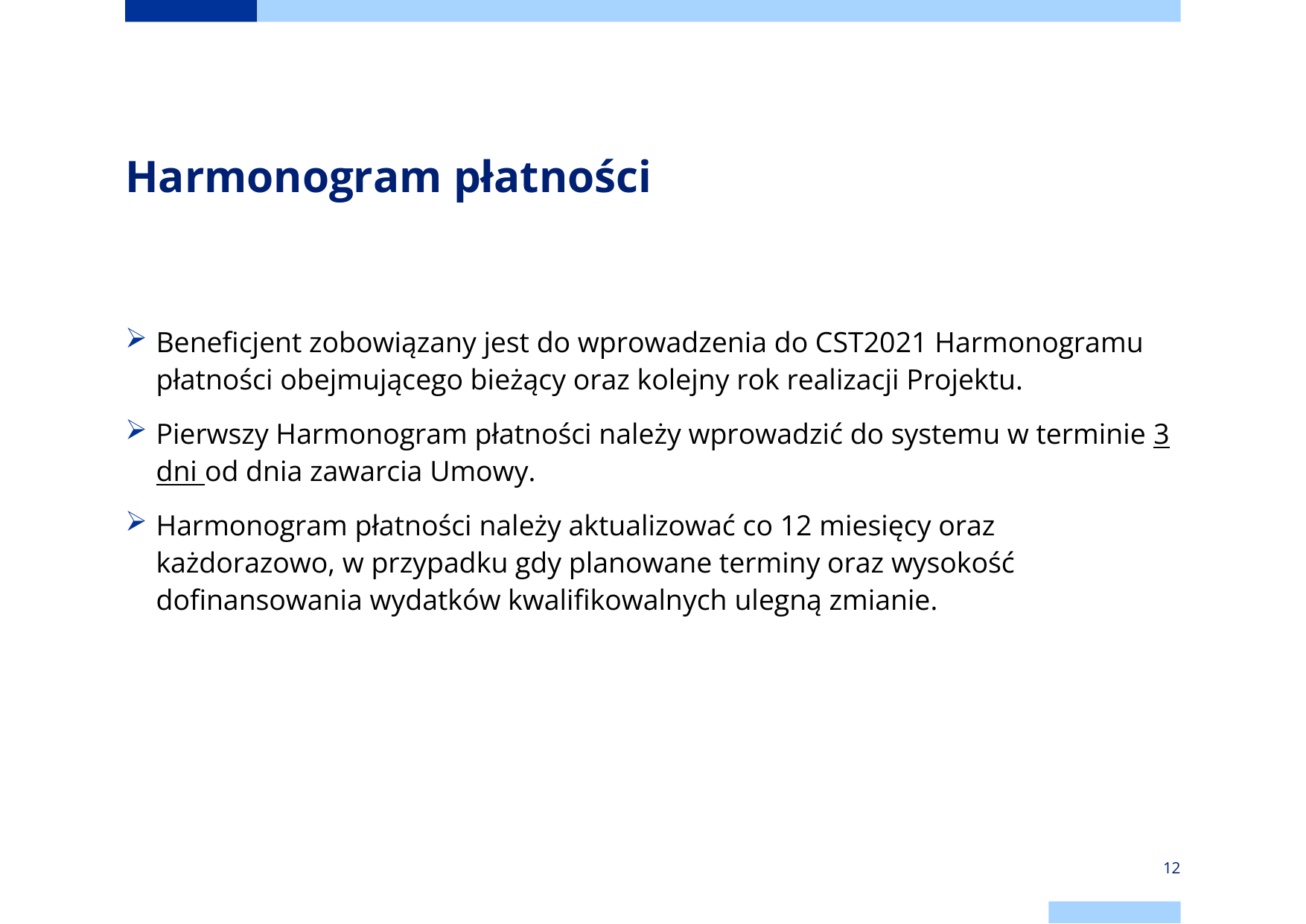

# Harmonogram płatności
Beneficjent zobowiązany jest do wprowadzenia do CST2021 Harmonogramu płatności obejmującego bieżący oraz kolejny rok realizacji Projektu.
Pierwszy Harmonogram płatności należy wprowadzić do systemu w terminie 3 dni od dnia zawarcia Umowy.
Harmonogram płatności należy aktualizować co 12 miesięcy oraz każdorazowo, w przypadku gdy planowane terminy oraz wysokość dofinansowania wydatków kwalifikowalnych ulegną zmianie.
12